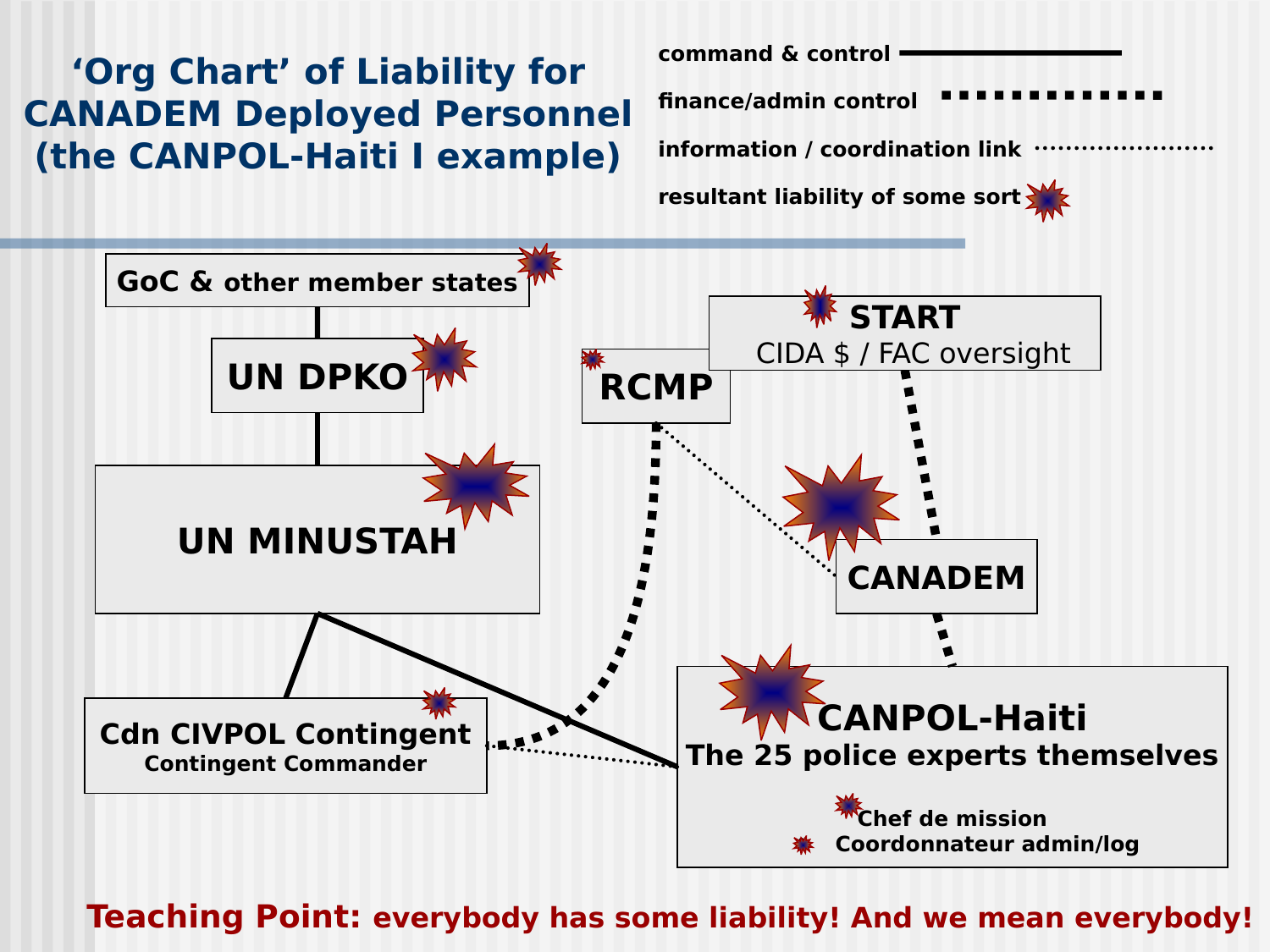

command & control
# ‘Org Chart’ of Liability for CANADEM Deployed Personnel (the CANPOL-Haiti I example)

finance/admin control

information / coordination link

resultant liability of some sort

GoC & other member states

START
  CIDA $ / FAC oversight

UN DPKO
RCMP

UN MINUSTAH
CANADEM

CANPOL-Haiti
The 25 police experts themselves

 Chef de mission
 Coordonnateur admin/log

Cdn CIVPOL Contingent
Contingent Commander

Teaching Point: everybody has some liability! And we mean everybody!